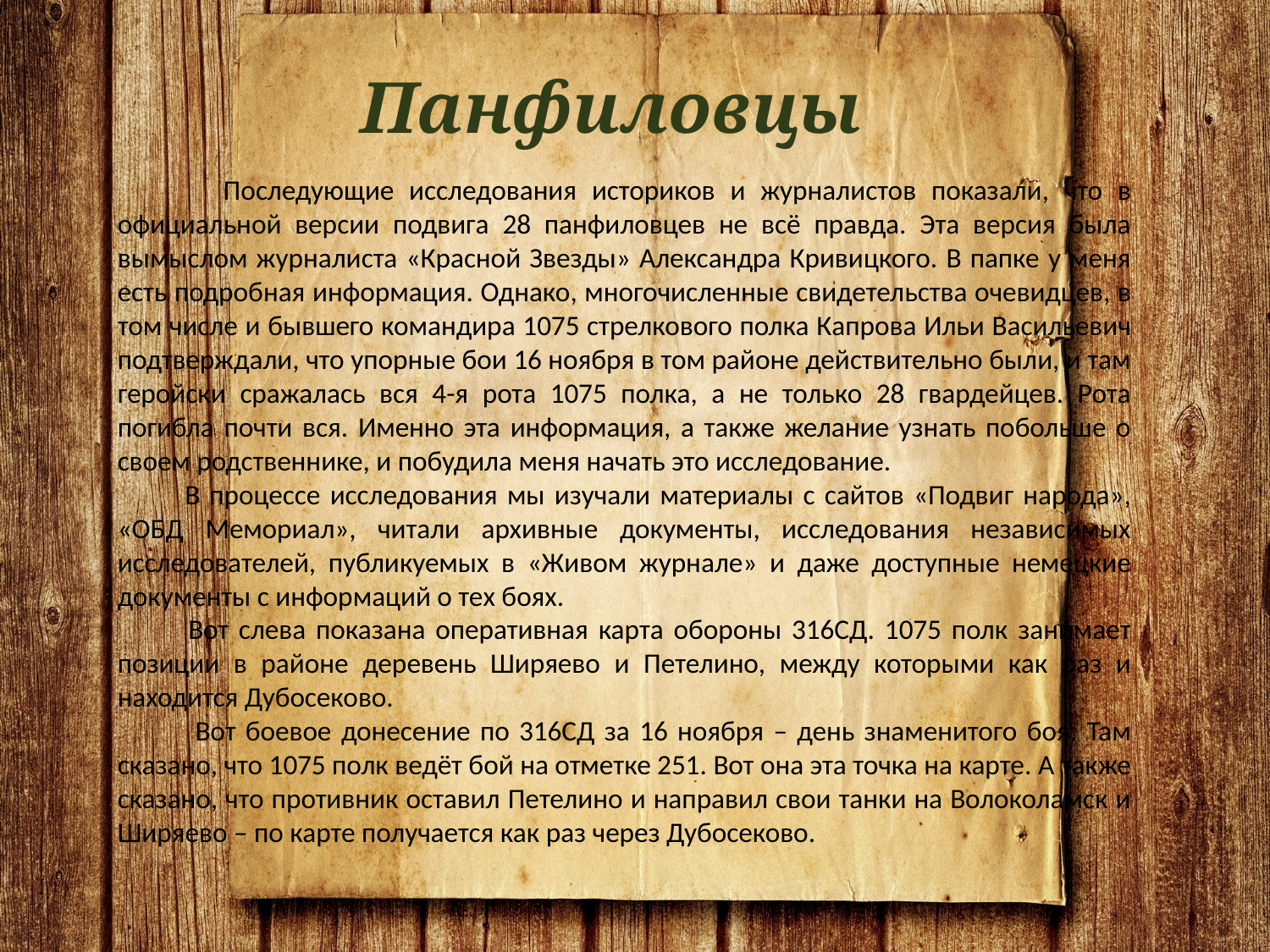

Панфиловцы
       Последующие исследования историков и журналистов показали, что в официальной версии подвига 28 панфиловцев не всё правда. Эта версия была вымыслом журналиста «Красной Звезды» Александра Кривицкого. В папке у меня есть подробная информация. Однако, многочисленные свидетельства очевидцев, в том числе и бывшего командира 1075 стрелкового полка Капрова Ильи Васильевич подтверждали, что упорные бои 16 ноября в том районе действительно были, и там геройски сражалась вся 4-я рота 1075 полка, а не только 28 гвардейцев. Рота погибла почти вся. Именно эта информация, а также желание узнать побольше о своем родственнике, и побудила меня начать это исследование.
       В процессе исследования мы изучали материалы с сайтов «Подвиг народа», «ОБД Мемориал», читали архивные документы, исследования независимых исследователей, публикуемых в «Живом журнале» и даже доступные немецкие документы с информаций о тех боях.
       Вот слева показана оперативная карта обороны 316СД. 1075 полк занимает позиции в районе деревень Ширяево и Петелино, между которыми как раз и находится Дубосеково.
        Вот боевое донесение по 316СД за 16 ноября – день знаменитого боя. Там сказано, что 1075 полк ведёт бой на отметке 251. Вот она эта точка на карте. А также сказано, что противник оставил Петелино и направил свои танки на Волоколамск и Ширяево – по карте получается как раз через Дубосеково.